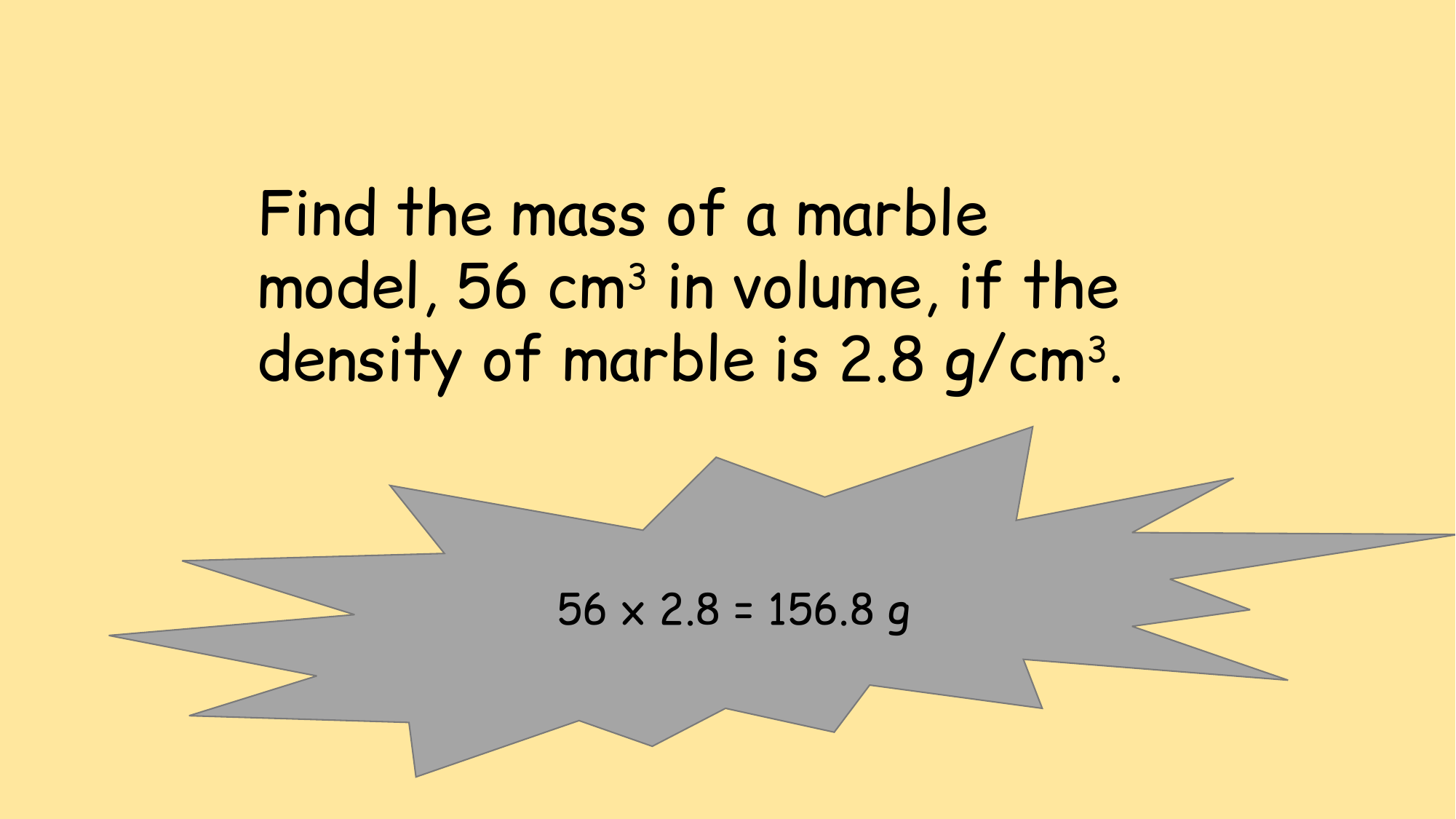

Find the mass of a marble model, 56 cm3 in volume, if the density of marble is 2.8 g/cm3.

56 x 2.8 = 156.8 g